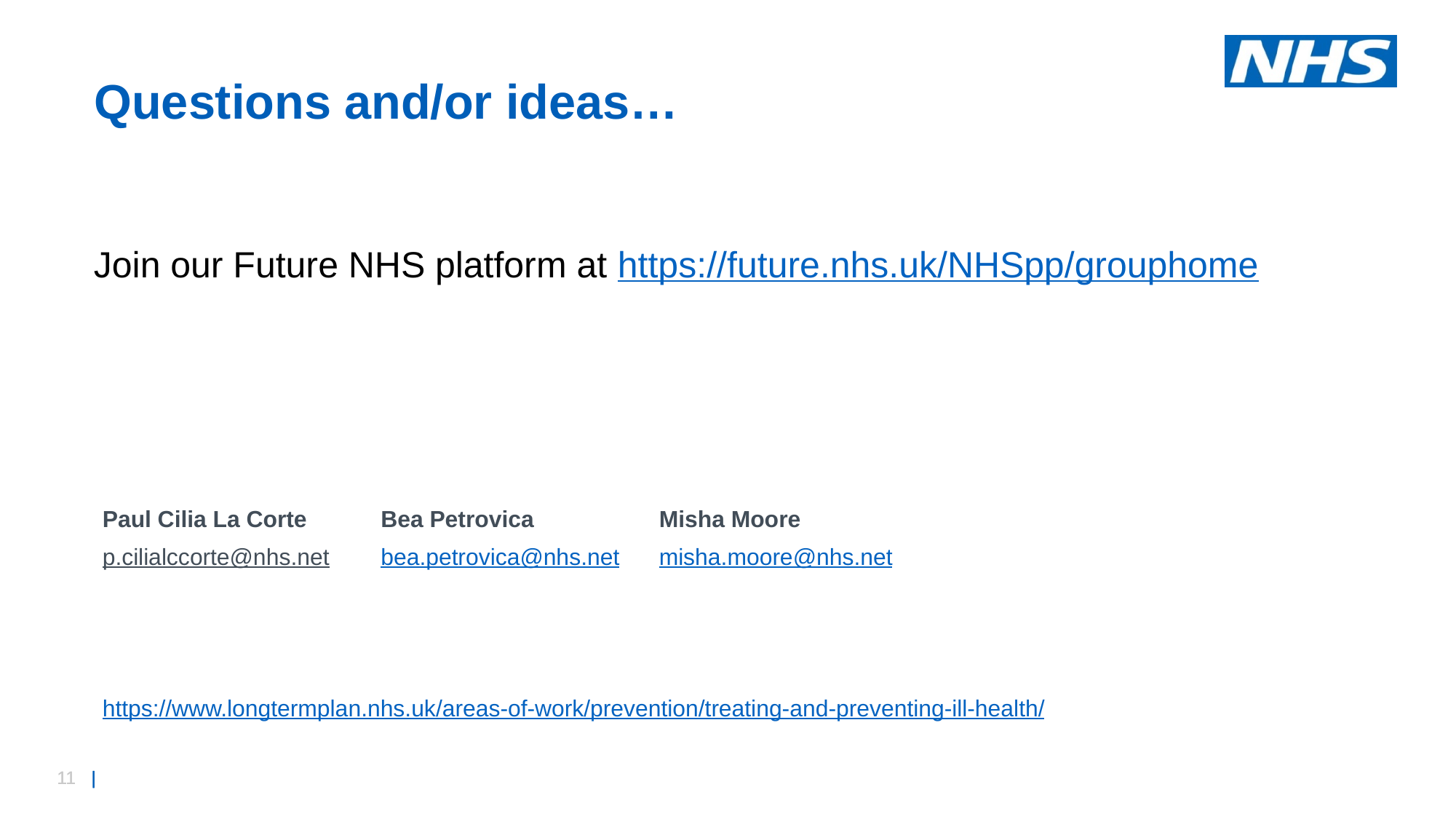

# Questions and/or ideas…
Join our Future NHS platform at https://future.nhs.uk/NHSpp/grouphome

Paul Cilia La Corte	Bea Petrovica		Misha Moore
p.cilialccorte@nhs.net	bea.petrovica@nhs.net 	misha.moore@nhs.net

https://www.longtermplan.nhs.uk/areas-of-work/prevention/treating-and-preventing-ill-health/